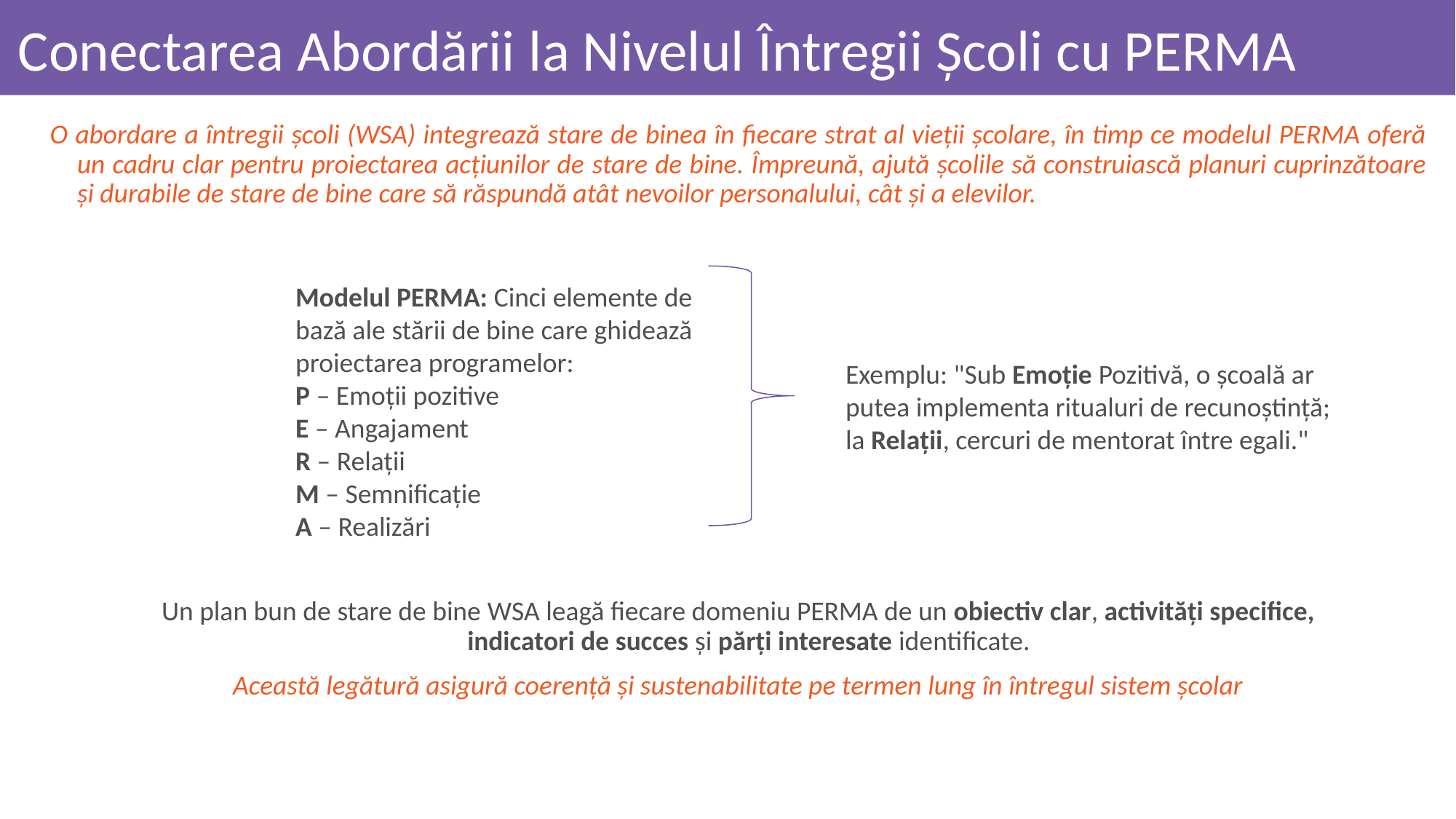

# Conectarea Abordării la Nivelul Întregii Școli cu PERMA
O abordare a întregii școli (WSA) integrează stare de binea în fiecare strat al vieții școlare, în timp ce modelul PERMA oferă un cadru clar pentru proiectarea acțiunilor de stare de bine. Împreună, ajută școlile să construiască planuri cuprinzătoare și durabile de stare de bine care să răspundă atât nevoilor personalului, cât și a elevilor.

Modelul PERMA: Cinci elemente de bază ale stării de bine care ghidează proiectarea programelor:
P – Emoții pozitive
E – Angajament
R – Relații
M – Semnificație
A – Realizări
Exemplu: "Sub Emoție Pozitivă, o școală ar putea implementa ritualuri de recunoștință; la Relații, cercuri de mentorat între egali."
Un plan bun de stare de bine WSA leagă fiecare domeniu PERMA de un obiectiv clar, activități specifice, indicatori de succes și părți interesate identificate.
Această legătură asigură coerență și sustenabilitate pe termen lung în întregul sistem școlar